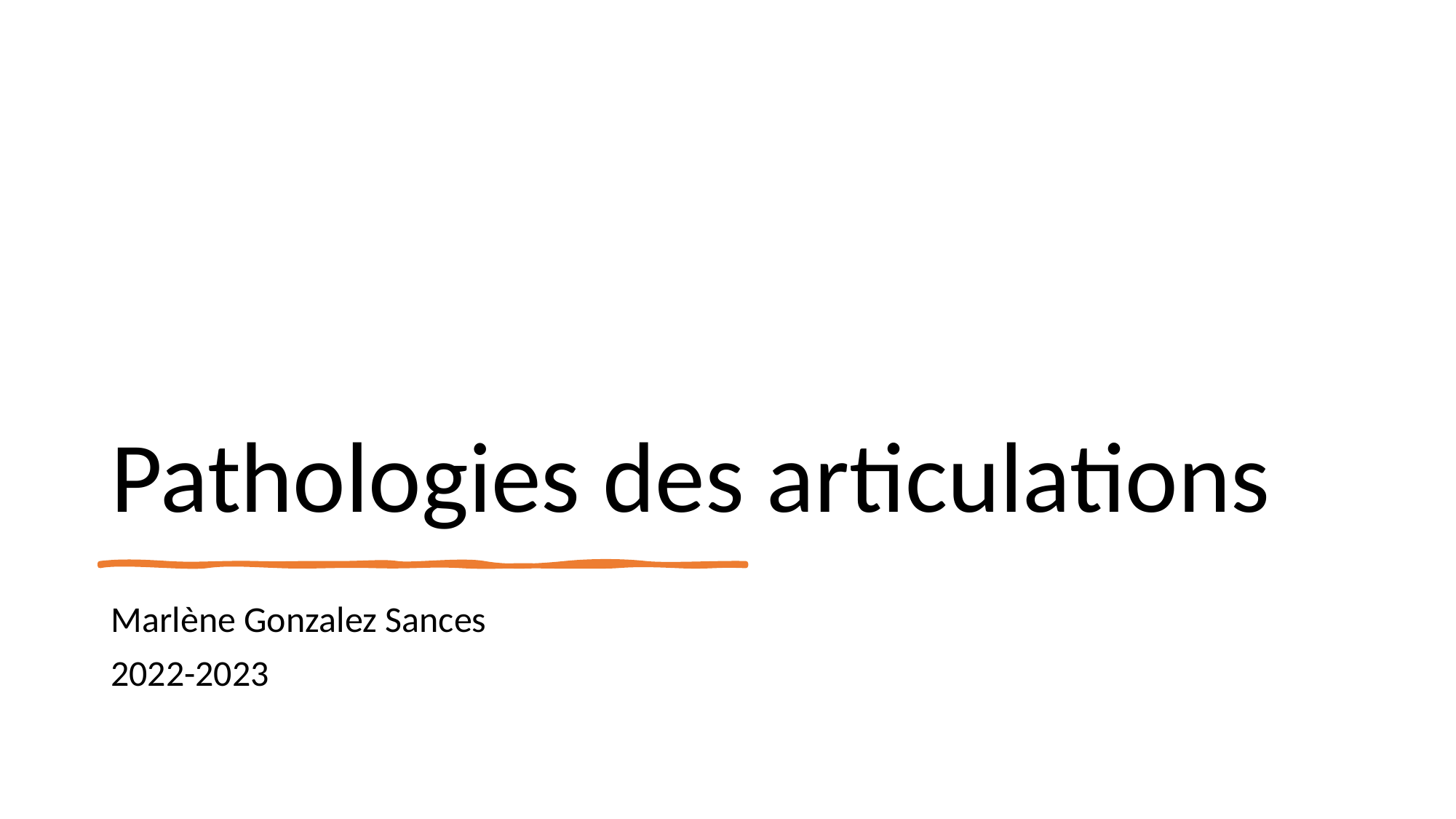

# Pathologies des articulations

Marlène Gonzalez Sances
2022-2023